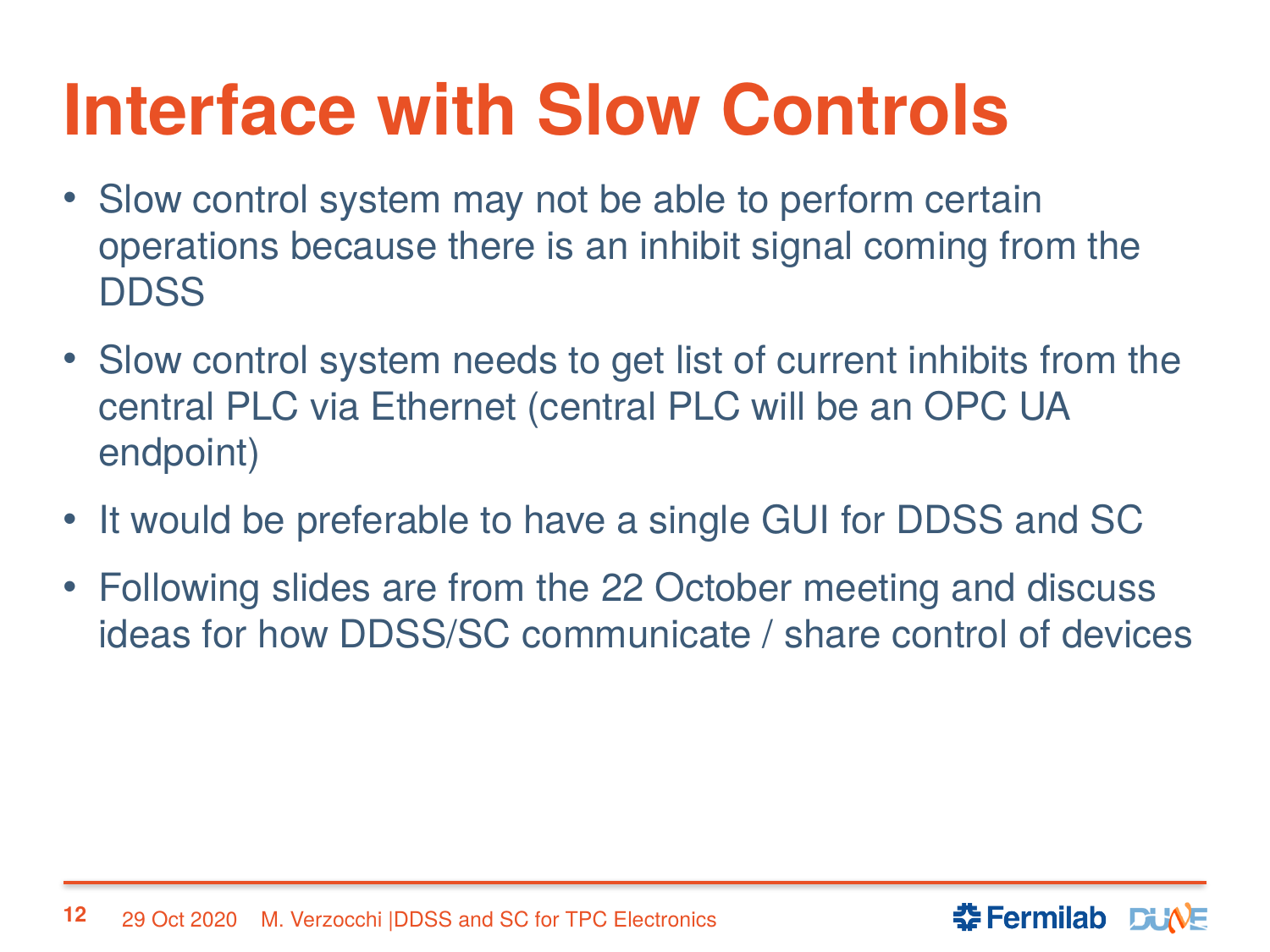

# Interface with Slow Controls
Slow control system may not be able to perform certain operations because there is an inhibit signal coming from the DDSS
Slow control system needs to get list of current inhibits from the central PLC via Ethernet (central PLC will be an OPC UA endpoint)
It would be preferable to have a single GUI for DDSS and SC
Following slides are from the 22 October meeting and discuss ideas for how DDSS/SC communicate / share control of devices

12
29 Oct 2020
M. Verzocchi |DDSS and SC for TPC Electronics